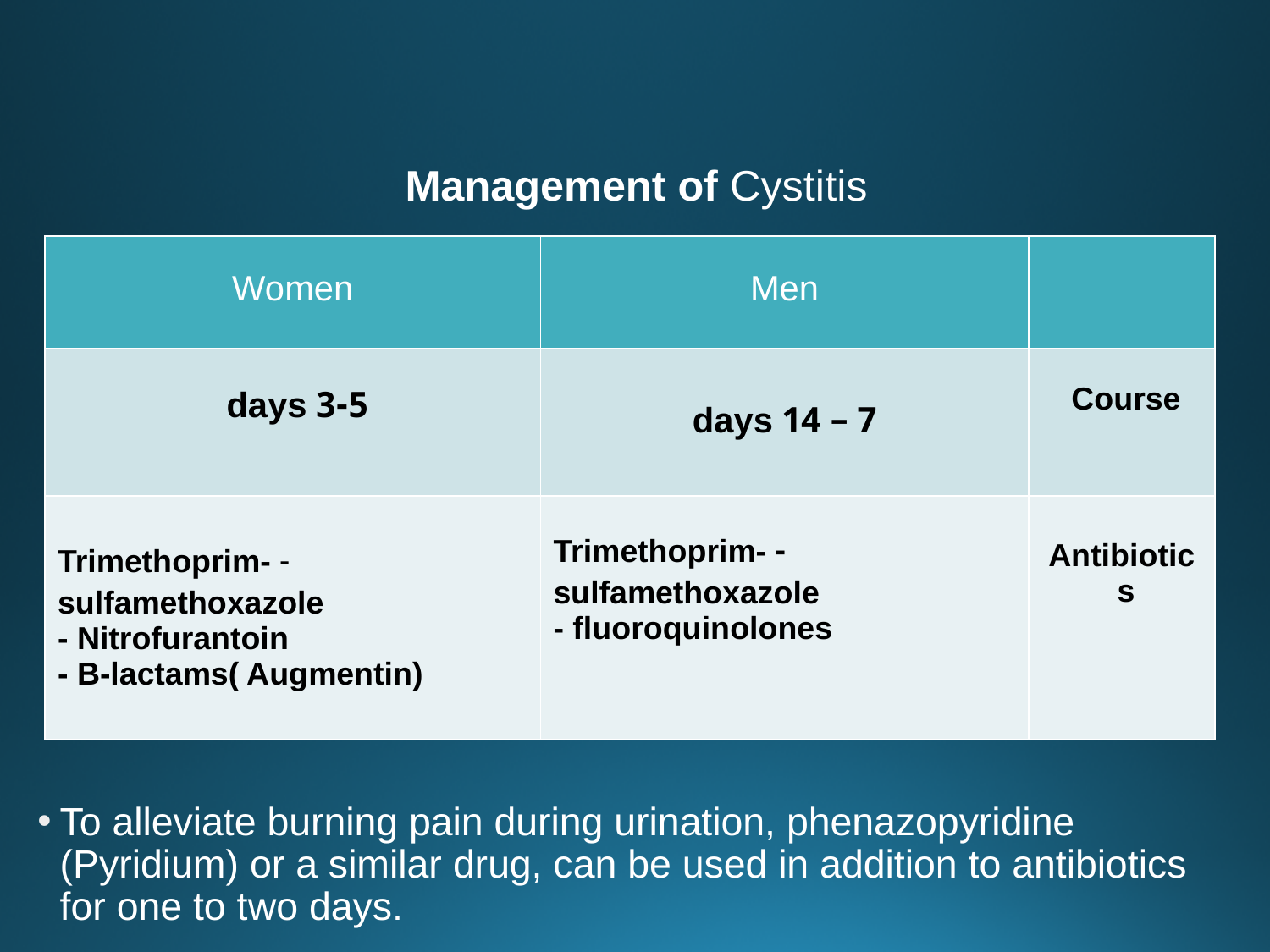

# Management of Cystitis
| Women | Men |  |
| --- | --- | --- |
| 3-5 days | 7 – 14 days | Course |
| - Trimethoprim-sulfamethoxazole - Nitrofurantoin - B-lactams( Augmentin) | - Trimethoprim-sulfamethoxazole - fluoroquinolones | Antibiotics |

To alleviate burning pain during urination, phenazopyridine (Pyridium) or a similar drug, can be used in addition to antibiotics for one to two days.